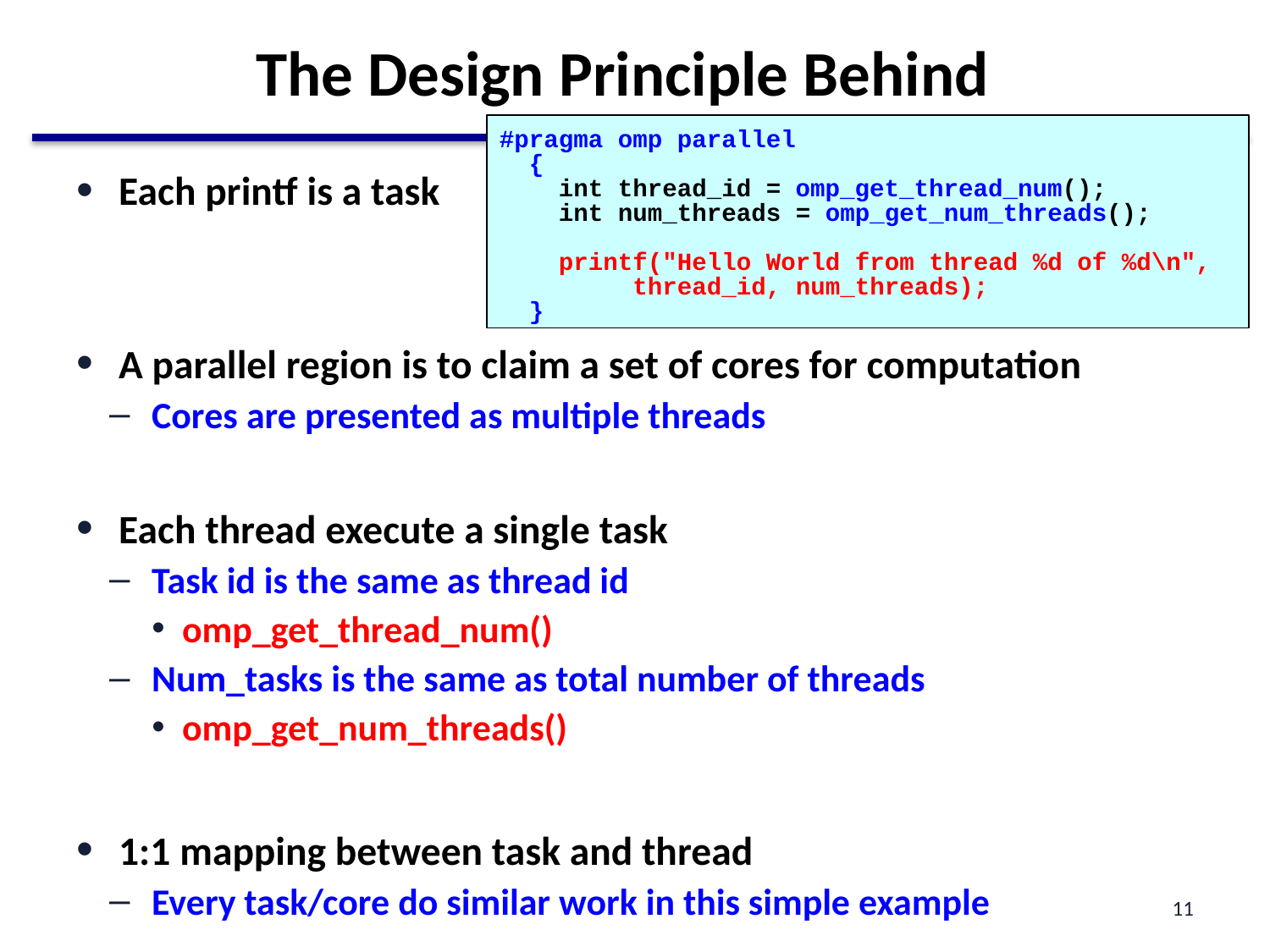

# The Design Principle Behind
#pragma omp parallel
  {
    int thread_id = omp_get_thread_num();
    int num_threads = omp_get_num_threads();

    printf("Hello World from thread %d of %d\n",
         thread_id, num_threads);
  }
Each printf is a task

A parallel region is to claim a set of cores for computation
Cores are presented as multiple threads

Each thread execute a single task
Task id is the same as thread id
omp_get_thread_num()
Num_tasks is the same as total number of threads
omp_get_num_threads()

1:1 mapping between task and thread
Every task/core do similar work in this simple example
11